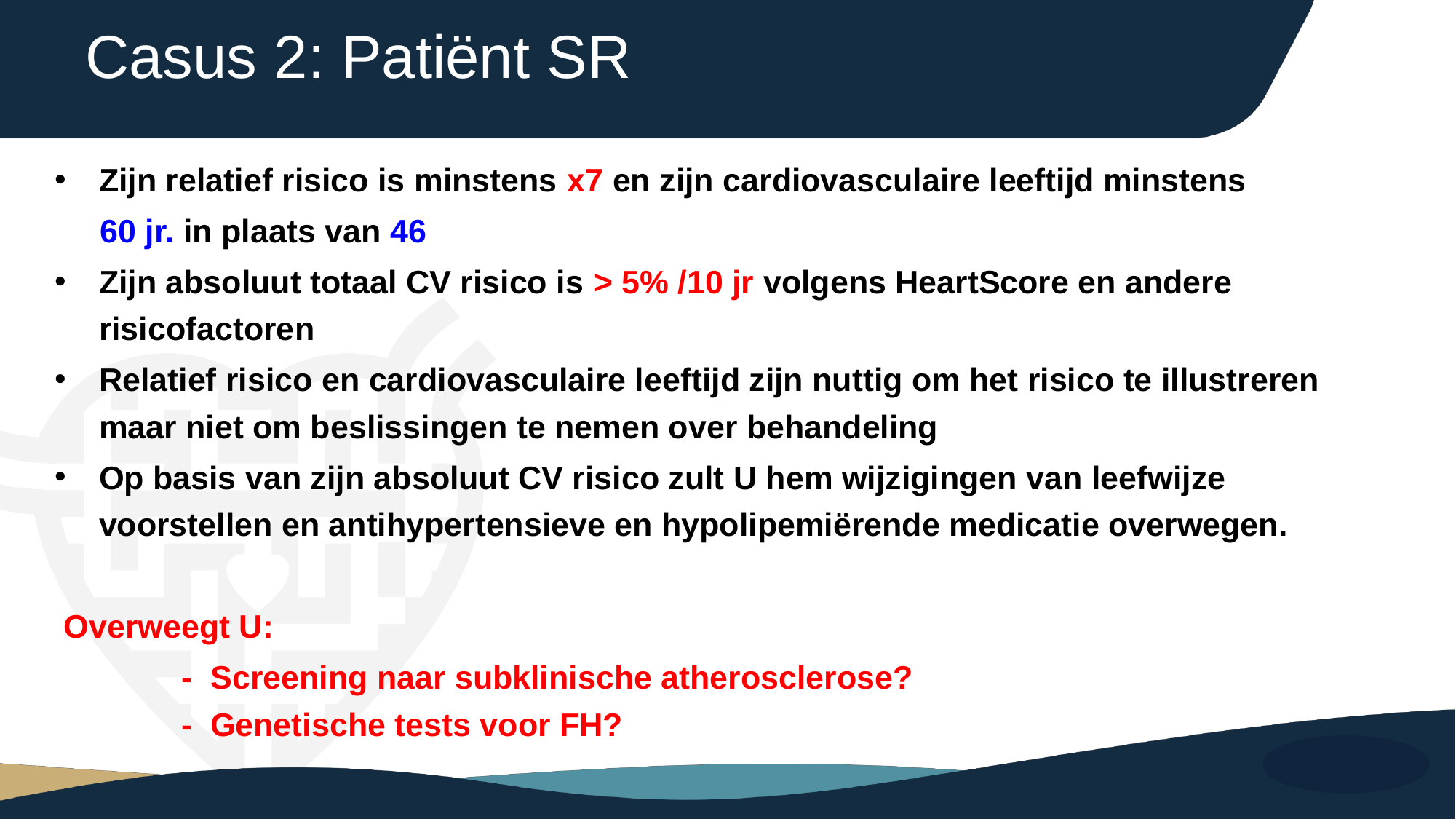

Casus 2: Patiënt SR
Zijn relatief risico is minstens x7 en zijn cardiovasculaire leeftijd minstens
     60 jr. in plaats van 46
Zijn absoluut totaal CV risico is > 5% /10 jr volgens HeartScore en andere risicofactoren
Relatief risico en cardiovasculaire leeftijd zijn nuttig om het risico te illustreren maar niet om beslissingen te nemen over behandeling
Op basis van zijn absoluut CV risico zult U hem wijzigingen van leefwijze voorstellen en antihypertensieve en hypolipemiërende medicatie overwegen.

 Overweegt U:
              -  Screening naar subklinische atherosclerose?
              -  Genetische tests voor FH?